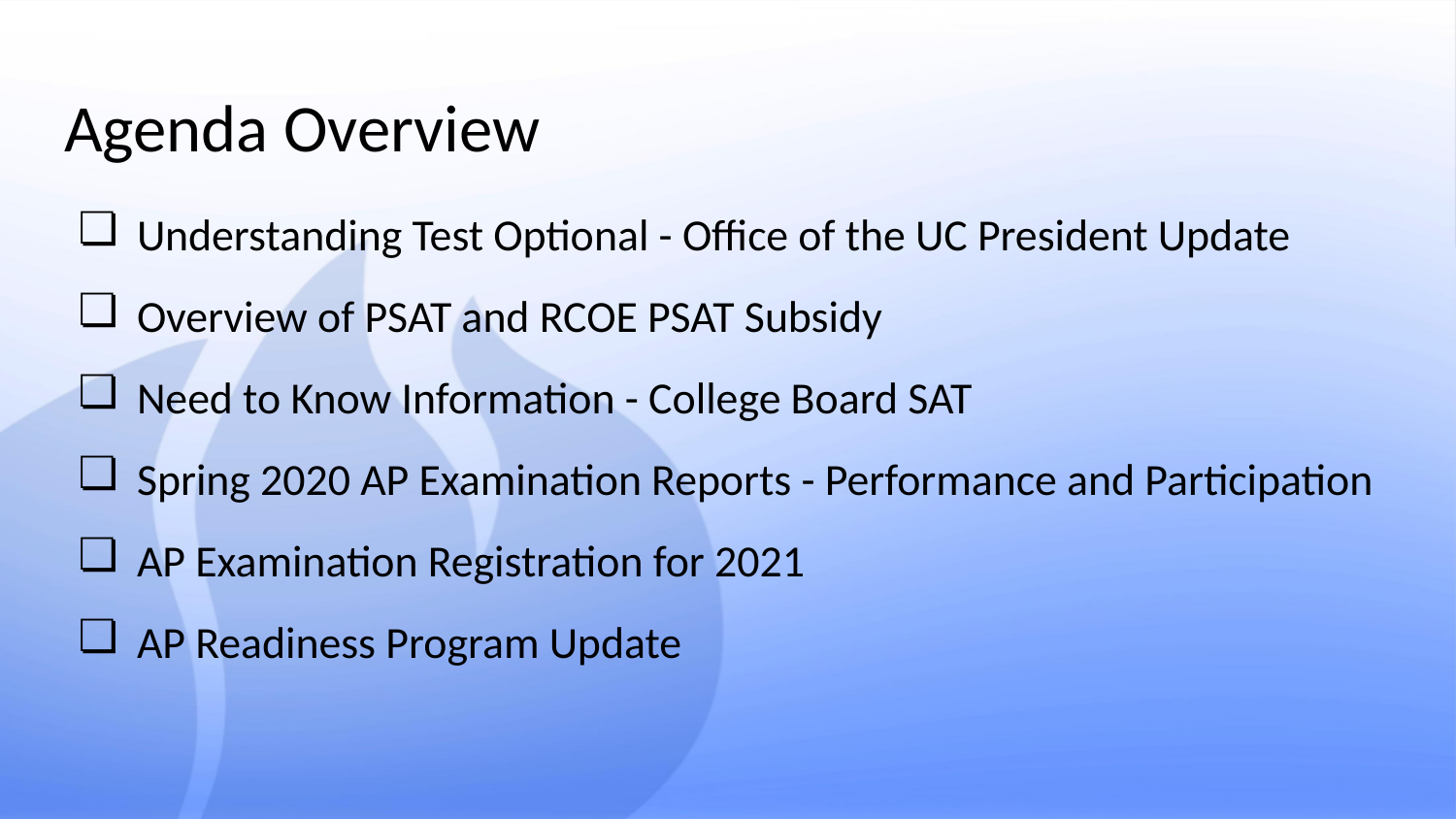

# Agenda Overview
Understanding Test Optional - Office of the UC President Update
Overview of PSAT and RCOE PSAT Subsidy
Need to Know Information - College Board SAT
Spring 2020 AP Examination Reports - Performance and Participation
AP Examination Registration for 2021
AP Readiness Program Update